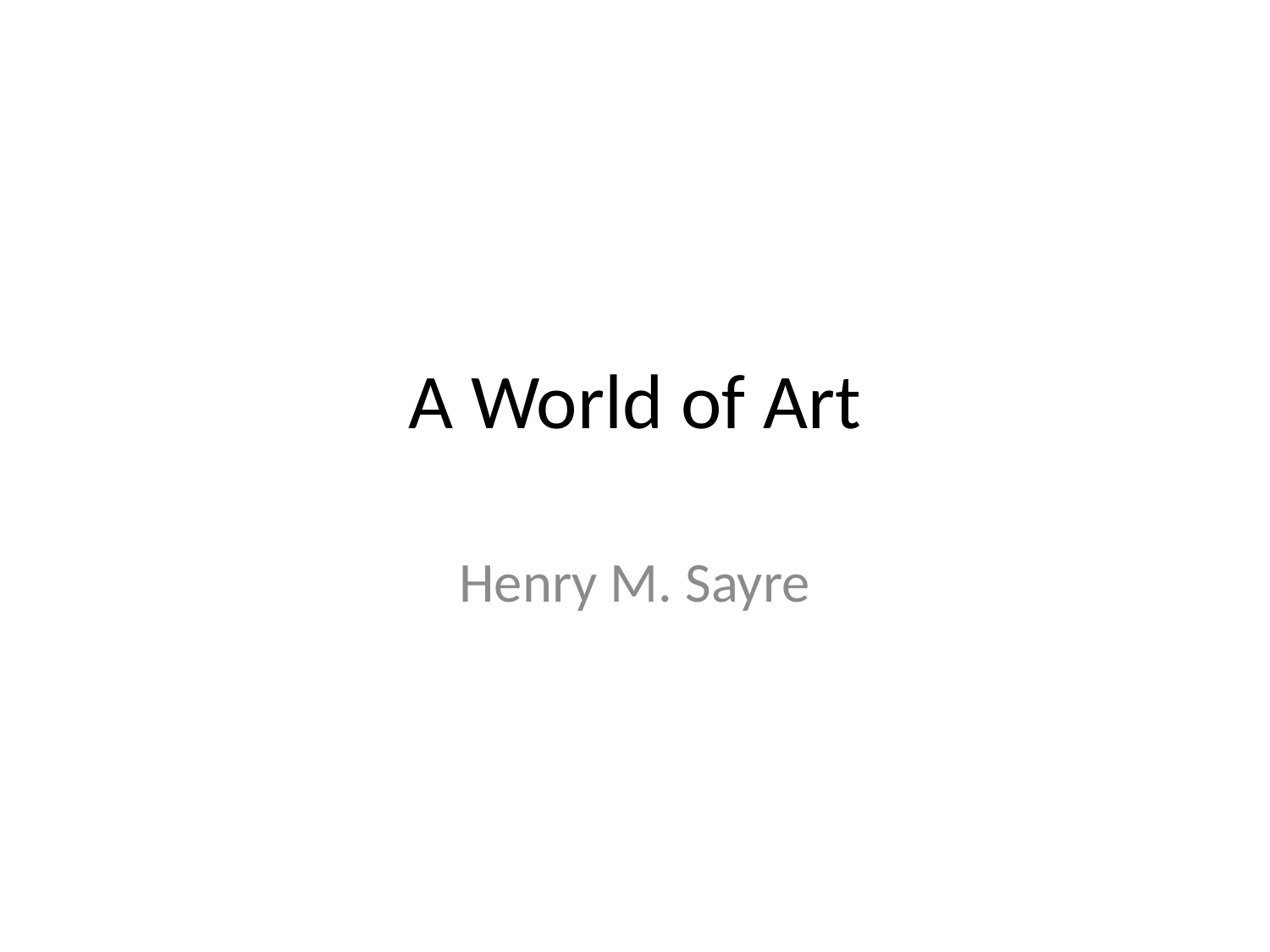

# A World of Art
Henry M. Sayre